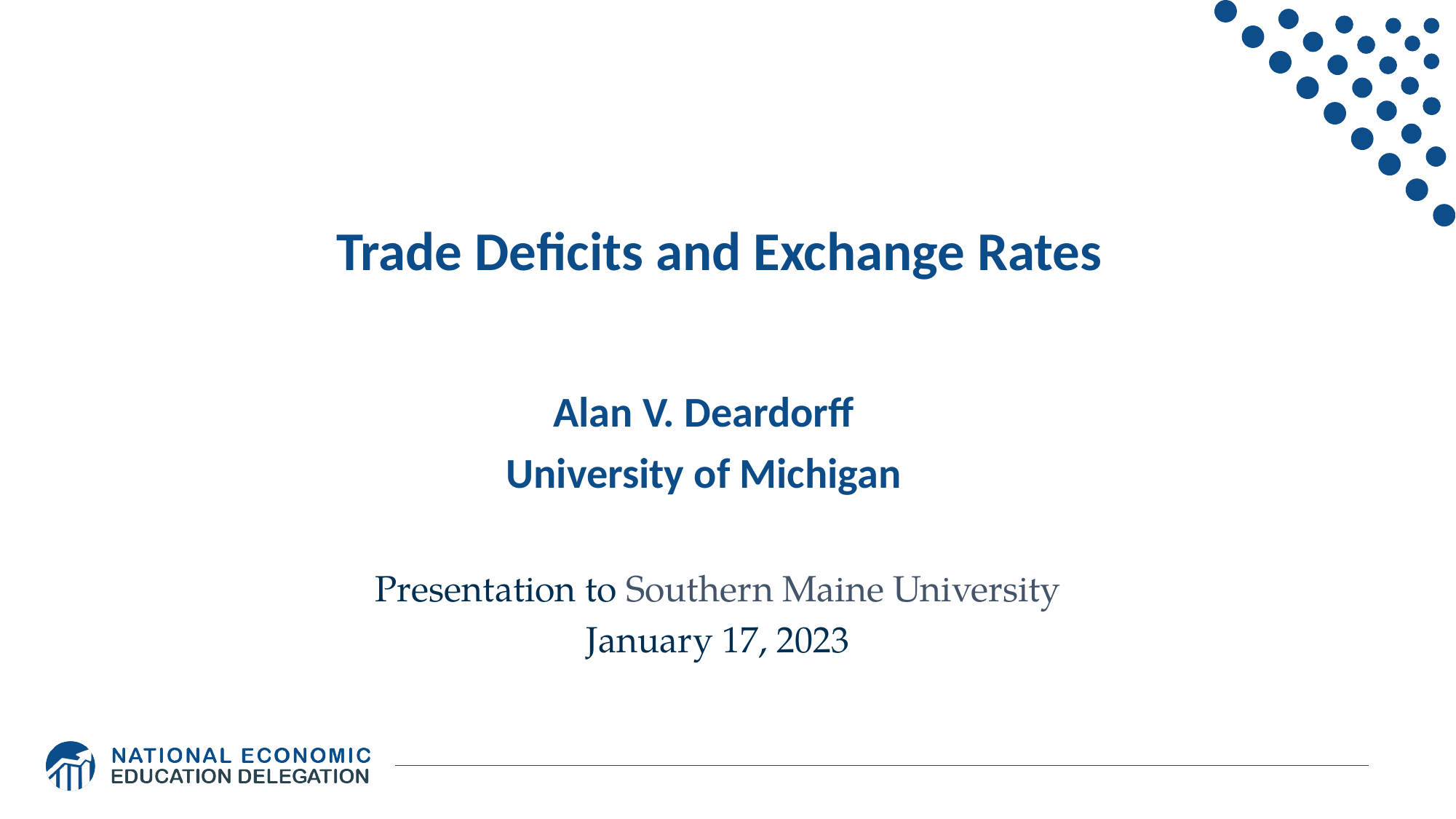

# Trade Deficits and Exchange Rates
Alan V. Deardorff
University of Michigan
Presentation to Southern Maine University
January 17, 2023